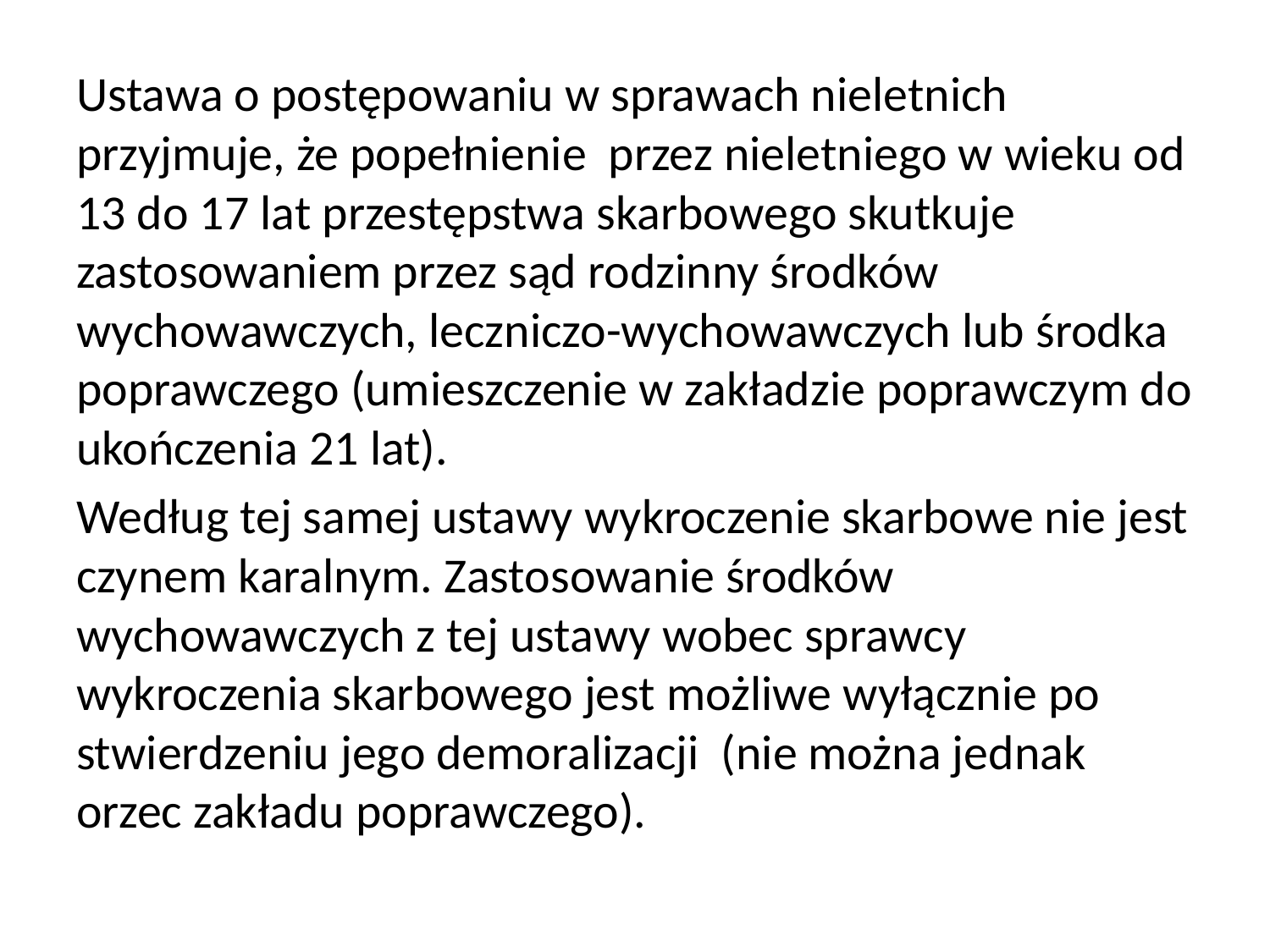

Ustawa o postępowaniu w sprawach nieletnich przyjmuje, że popełnienie  przez nieletniego w wieku od 13 do 17 lat przestępstwa skarbowego skutkuje zastosowaniem przez sąd rodzinny środków wychowawczych, leczniczo-wychowawczych lub środka poprawczego (umieszczenie w zakładzie poprawczym do ukończenia 21 lat).
Według tej samej ustawy wykroczenie skarbowe nie jest czynem karalnym. Zastosowanie środków wychowawczych z tej ustawy wobec sprawcy wykroczenia skarbowego jest możliwe wyłącznie po stwierdzeniu jego demoralizacji  (nie można jednak orzec zakładu poprawczego).